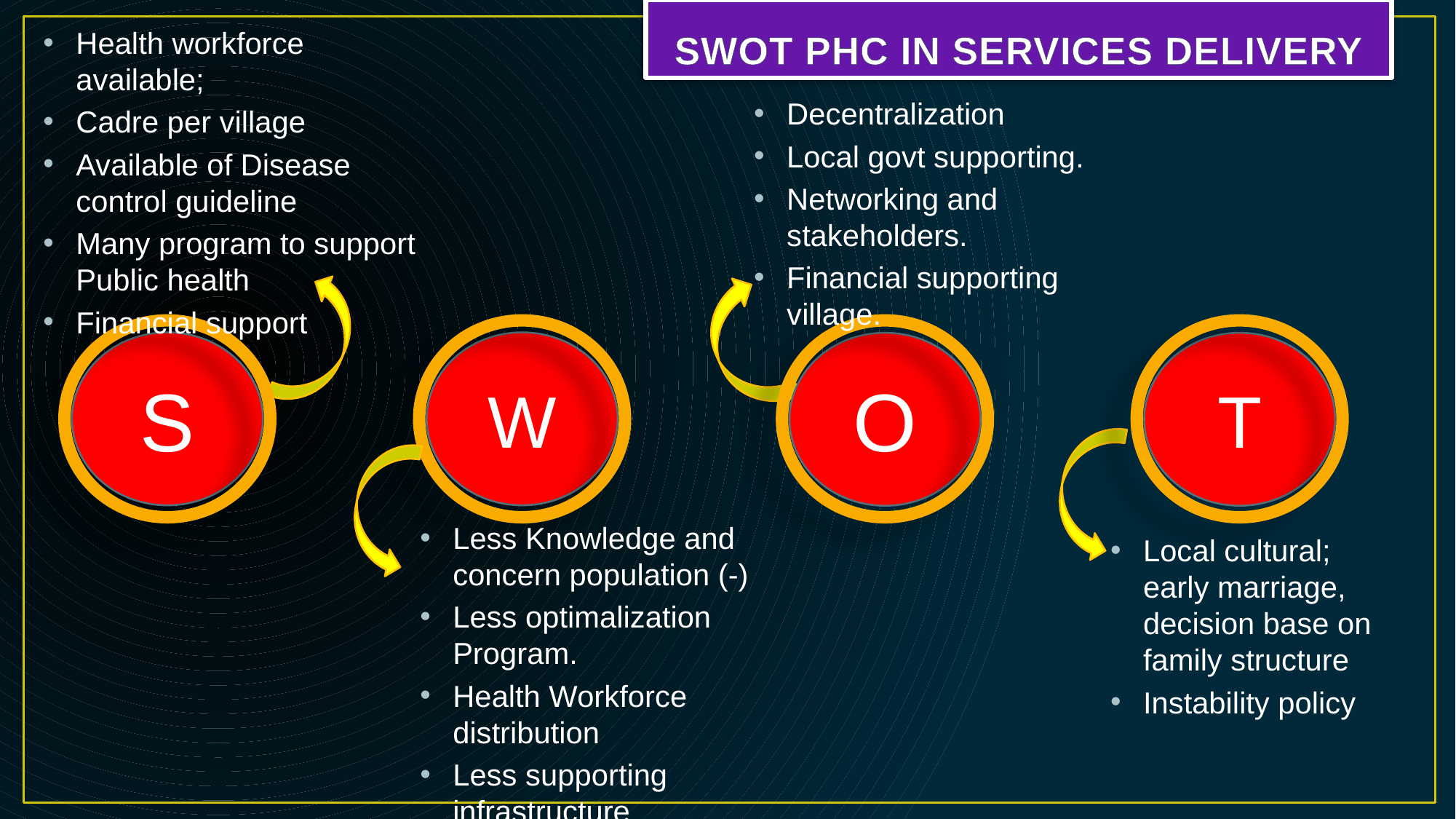

# SWOT PHC IN SERVICES DELIVERY
Health workforce available;
Cadre per village
Available of Disease control guideline
Many program to support Public health
Financial support
Decentralization
Local govt supporting.
Networking and stakeholders.
Financial supporting village.

S
W
O
T

Less Knowledge and concern population (-)
Less optimalization Program.
Health Workforce distribution
Less supporting infrastructure
Local cultural; early marriage, decision base on family structure
Instability policy